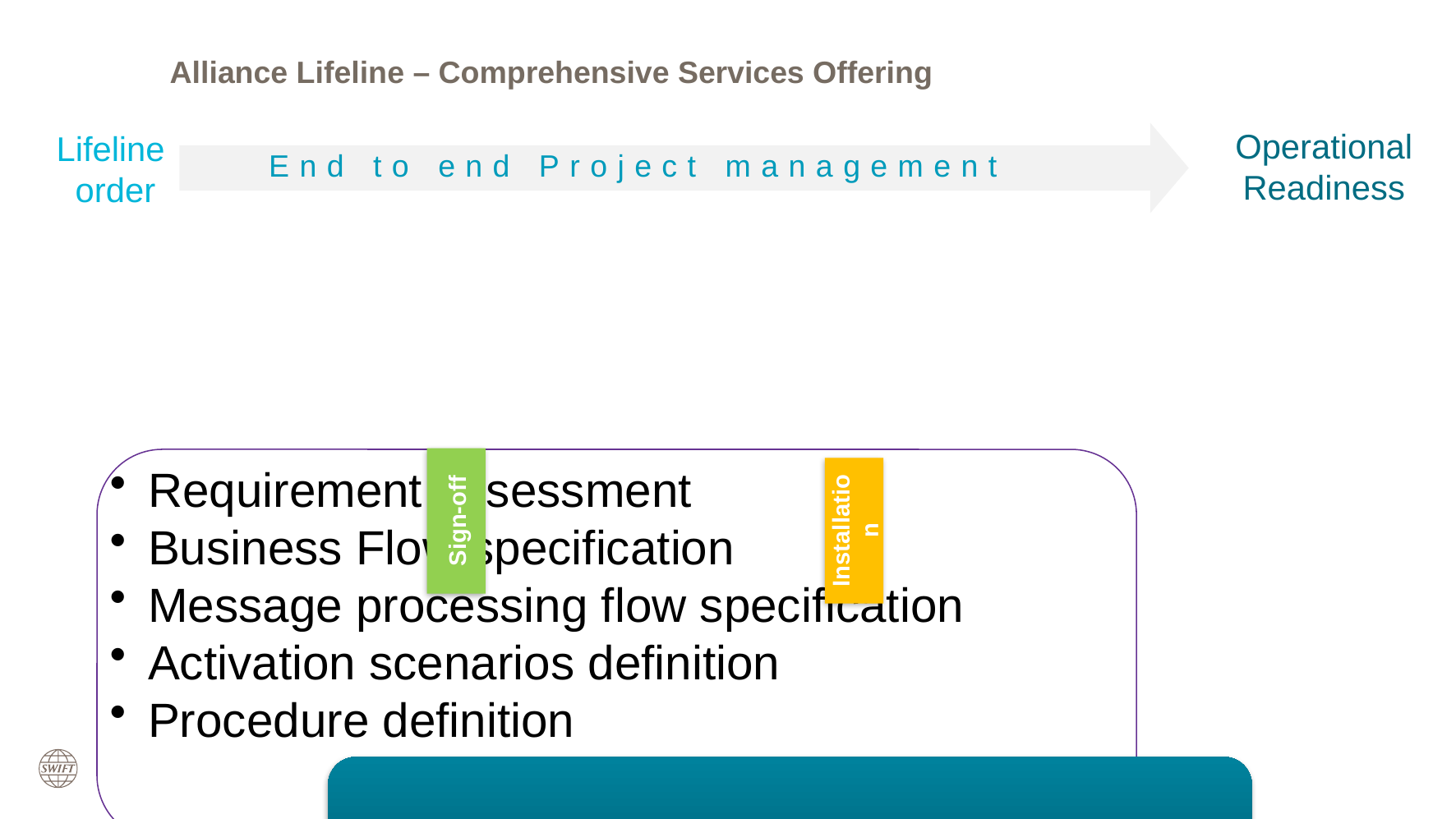

# Alliance Lifeline – Comprehensive Services Offering
Operational
Readiness
Lifeline
order

Requirement assessment
Business Flow specification
Message processing flow specification
Activation scenarios definition
Procedure definition
End to end Project management
Sign-off
Installation

Introducing Alliance Lifeline – January 2018